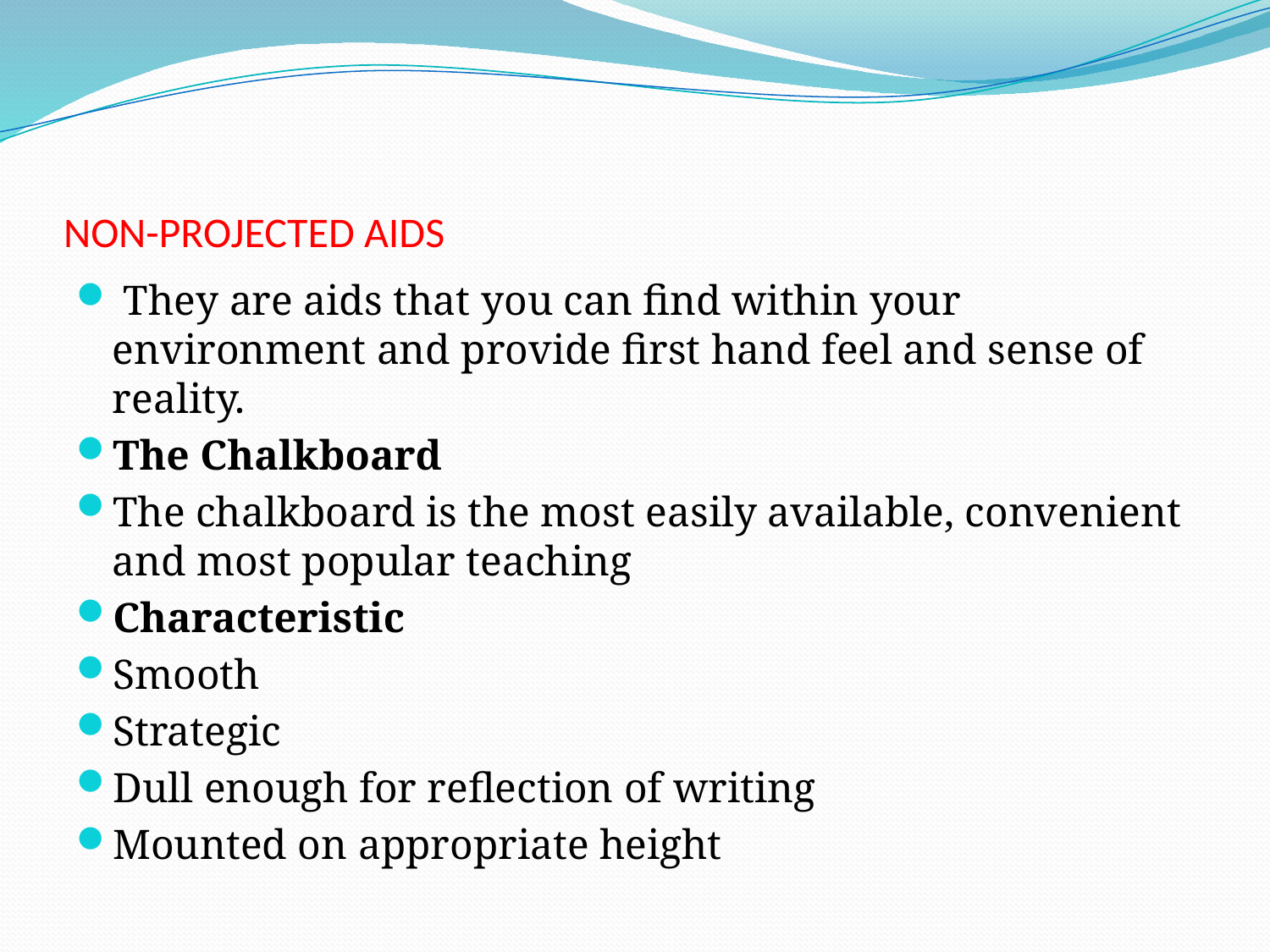

# NON-PROJECTED AIDS
 They are aids that you can find within your environment and provide first hand feel and sense of reality.
The Chalkboard
The chalkboard is the most easily available, convenient and most popular teaching
Characteristic
Smooth
Strategic
Dull enough for reflection of writing
Mounted on appropriate height